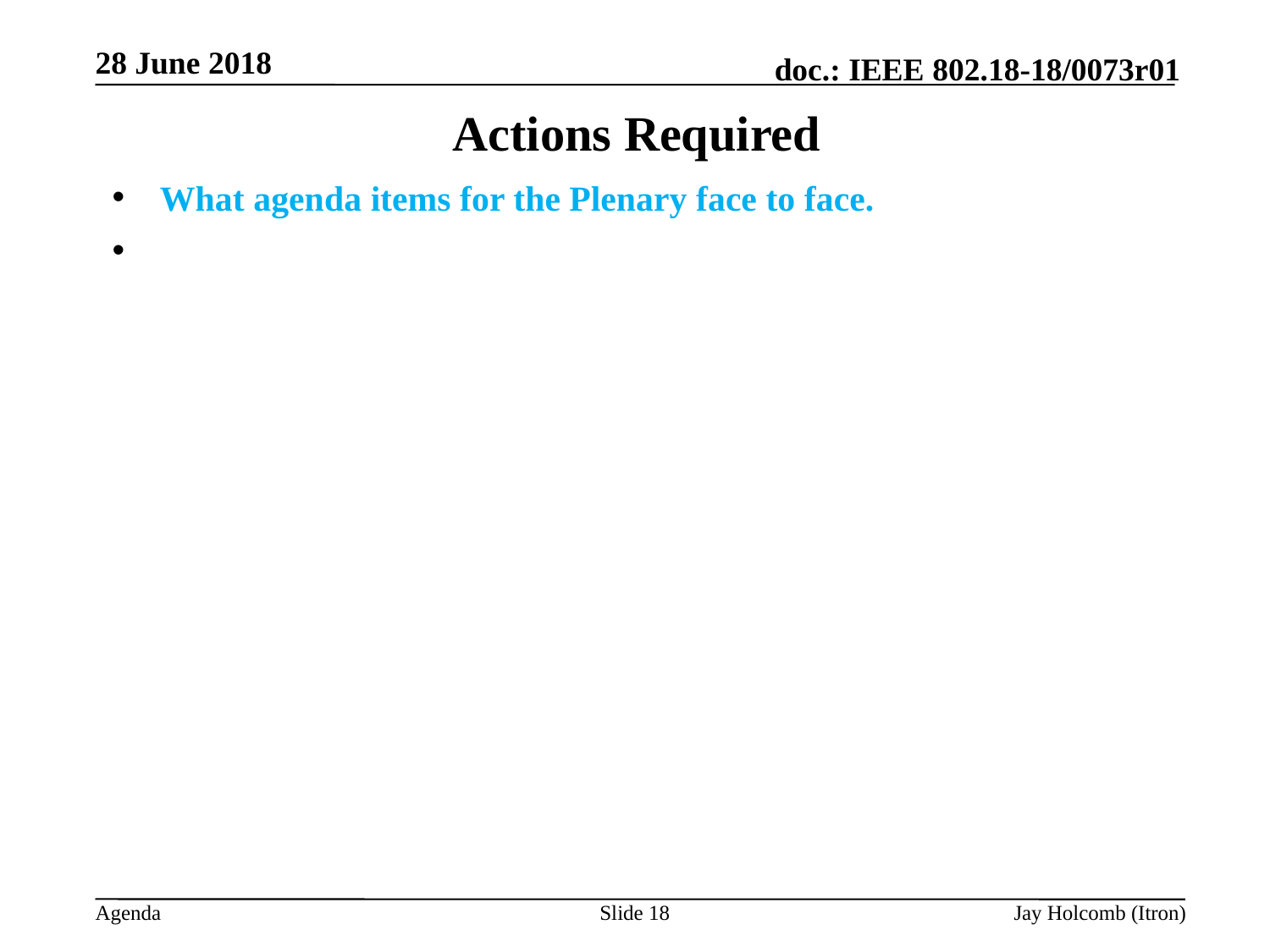

28 June 2018
# Actions Required
What agenda items for the Plenary face to face.

Slide 18
Jay Holcomb (Itron)